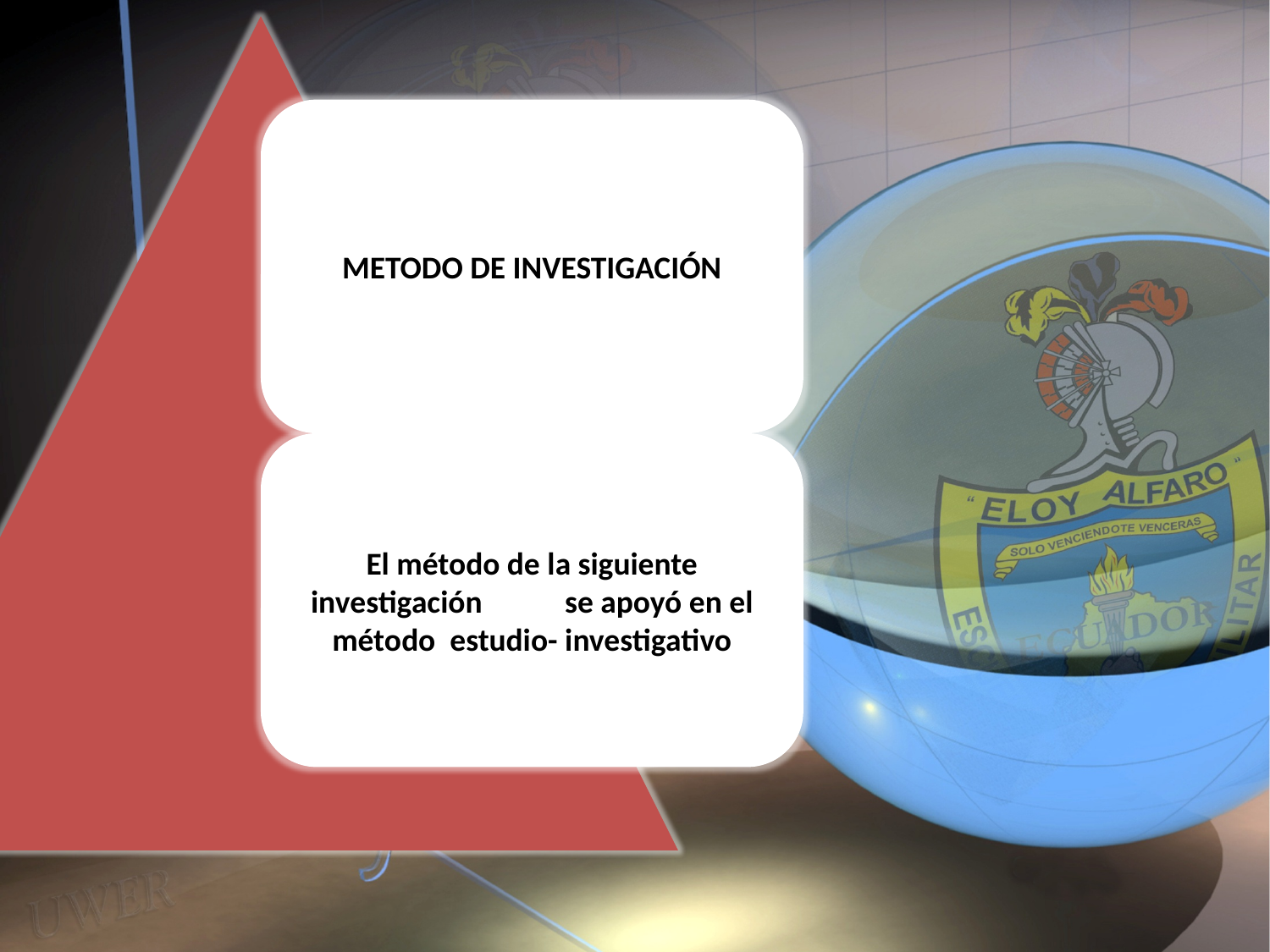

METODO DE INVESTIGACIÓN
El método de la siguiente investigación 	se apoyó en el método  estudio- investigativo